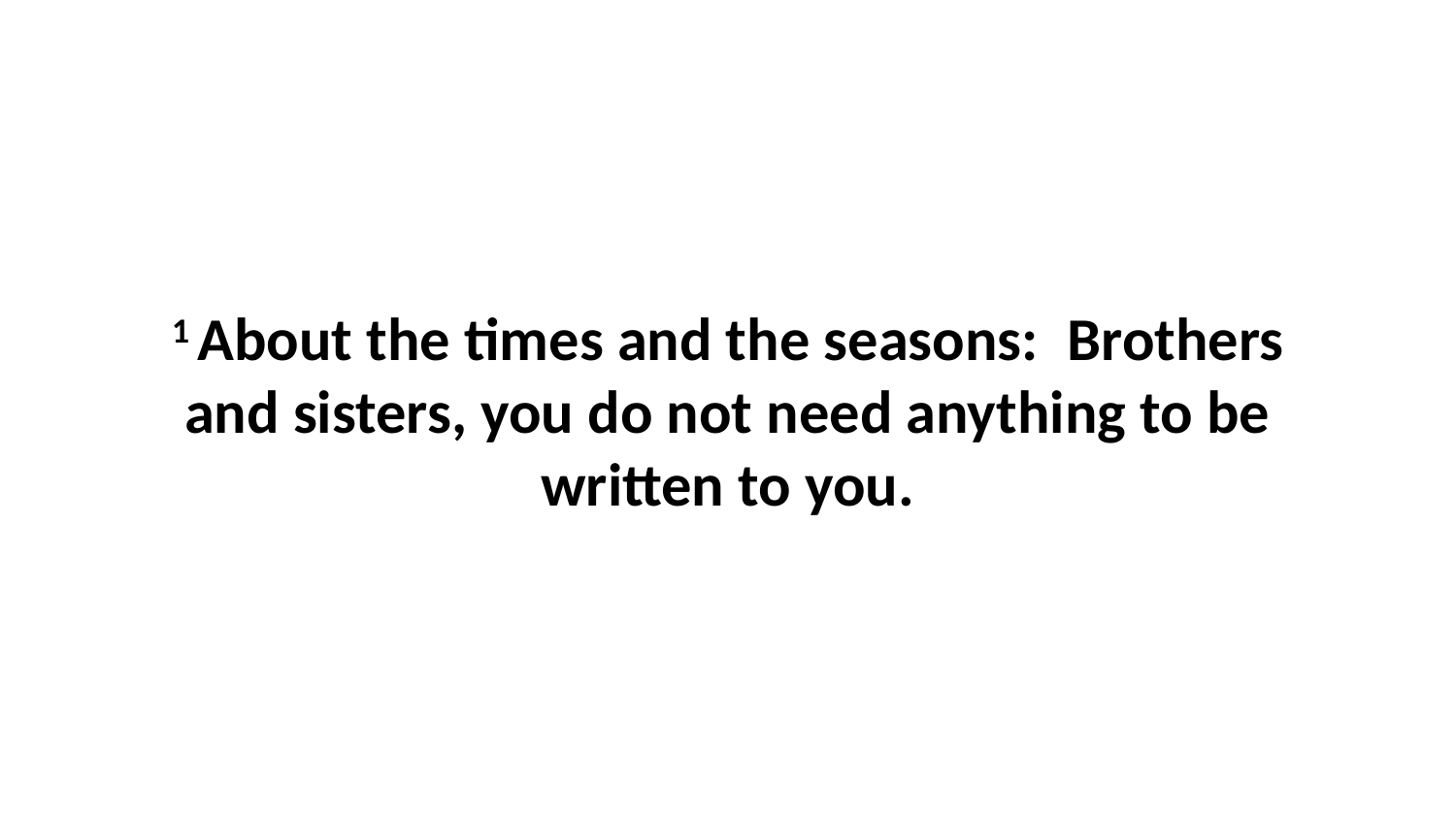

1 About the times and the seasons:  Brothers and sisters, you do not need anything to be written to you.